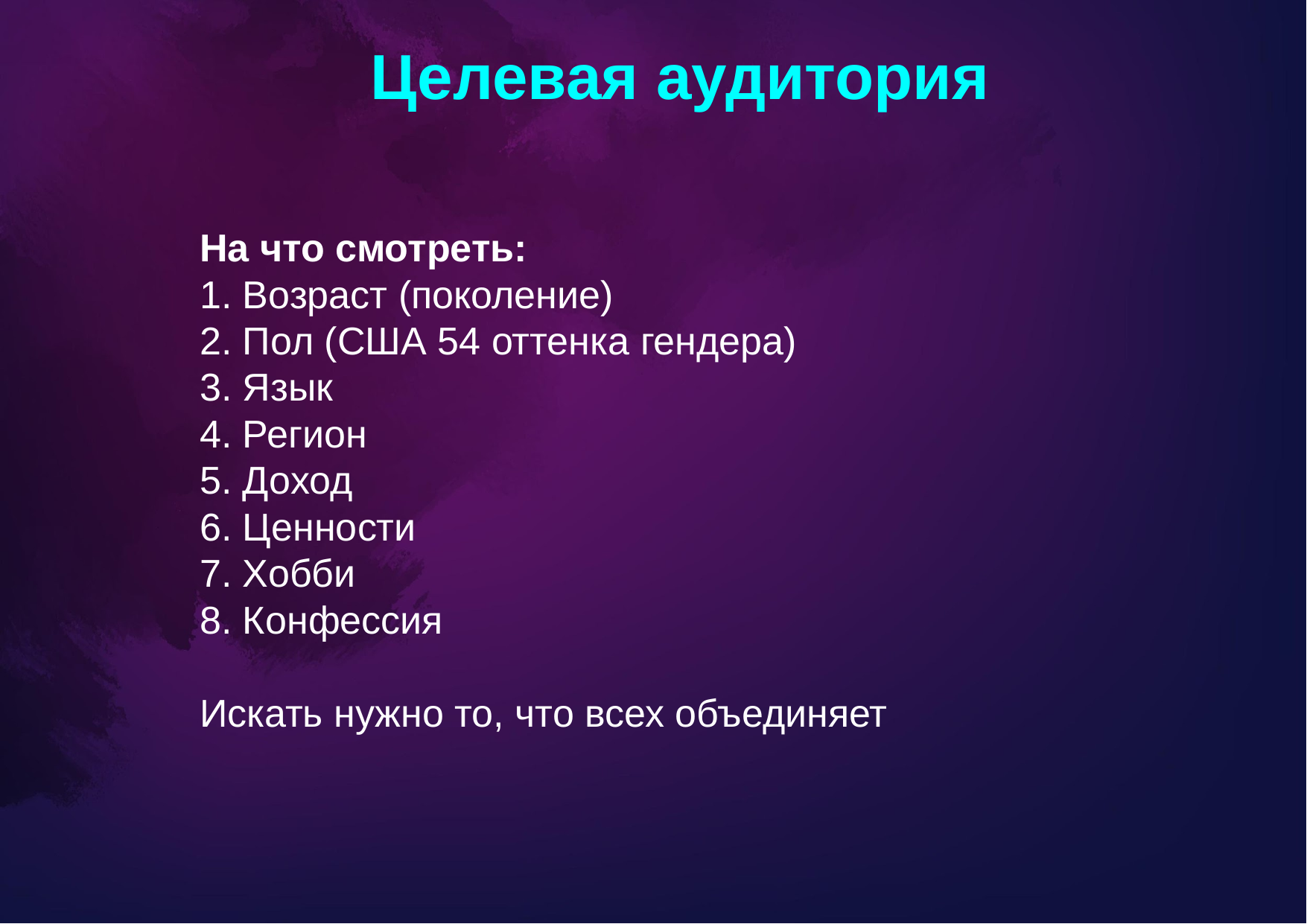

Целевая аудитория
На что смотреть:
1. Возраст (поколение)
2. Пол (США 54 оттенка гендера)
3. Язык
4. Регион
5. Доход
6. Ценности
7. Хобби
8. Конфессия
Искать нужно то, что всех объединяет